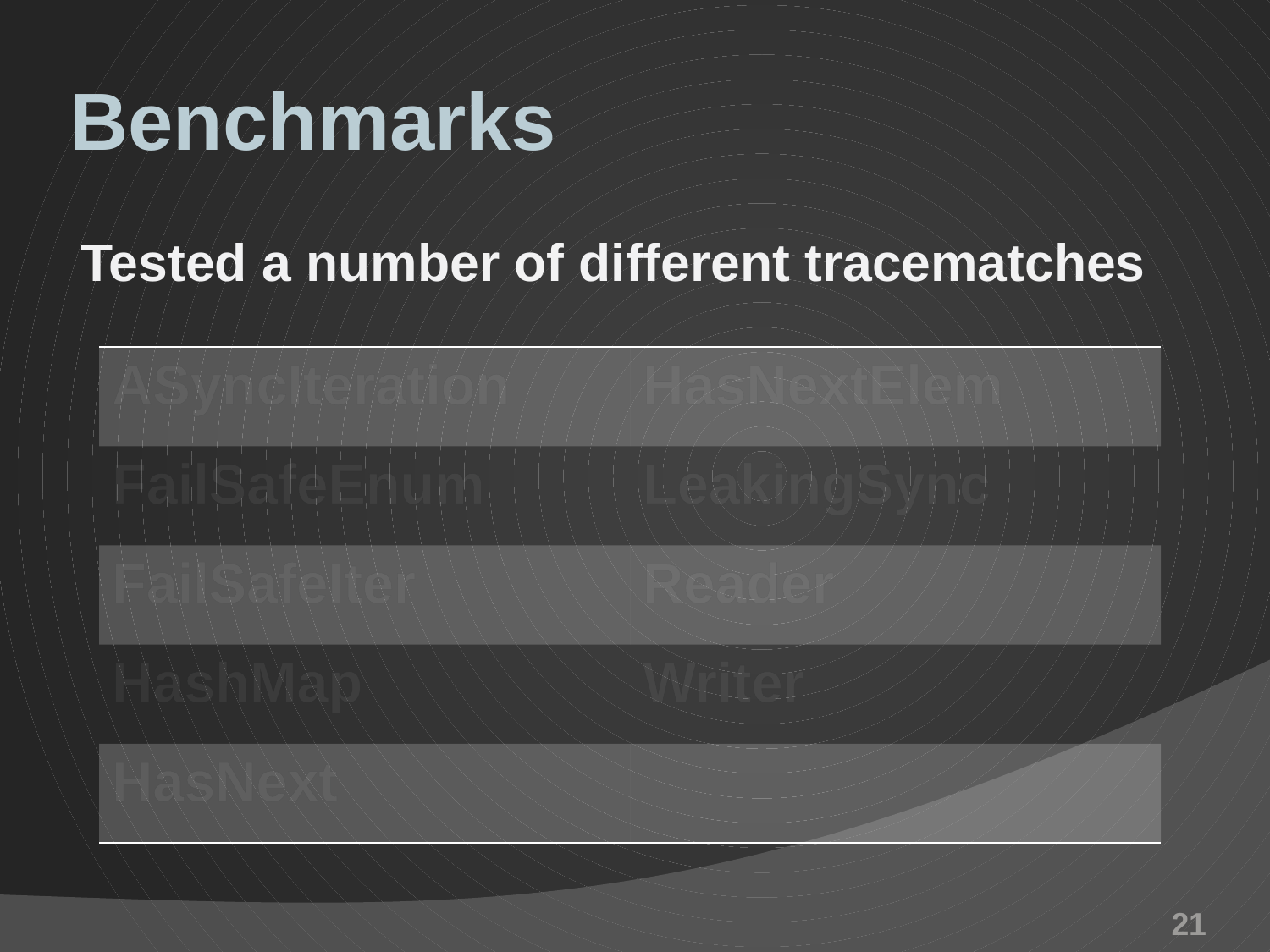

# Benchmarks
Tested a number of different tracematches

| ASyncIteration | HasNextElem |
| --- | --- |
| FailSafeEnum | LeakingSync |
| FailSafeIter | Reader |
| HashMap | Writer |
| HasNext |  |
21